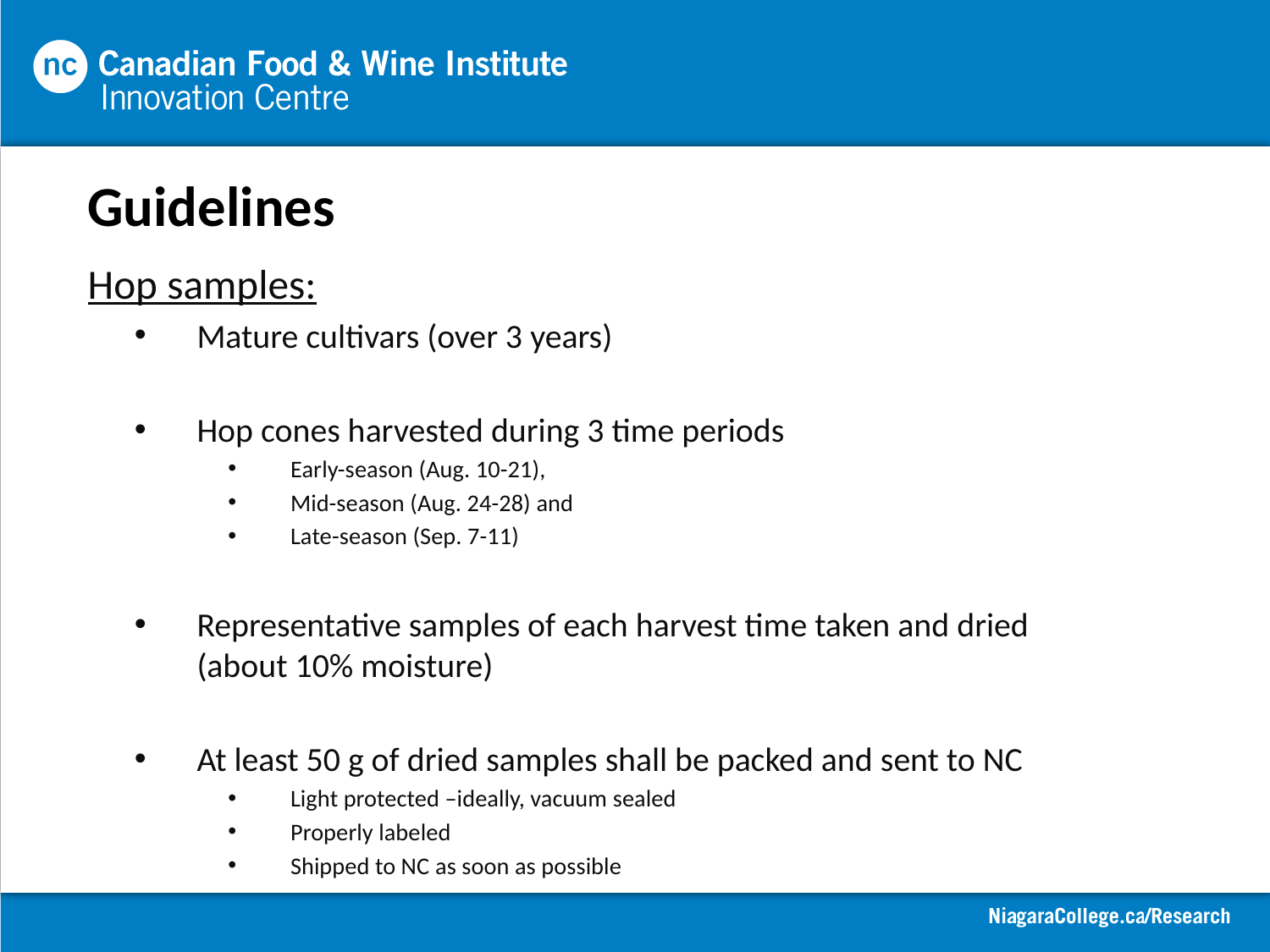

Guidelines
Hop samples:
Mature cultivars (over 3 years)

Hop cones harvested during 3 time periods
Early-season (Aug. 10-21),
Mid-season (Aug. 24-28) and
Late-season (Sep. 7-11)

Representative samples of each harvest time taken and dried (about 10% moisture)

At least 50 g of dried samples shall be packed and sent to NC
Light protected –ideally, vacuum sealed
Properly labeled
Shipped to NC as soon as possible